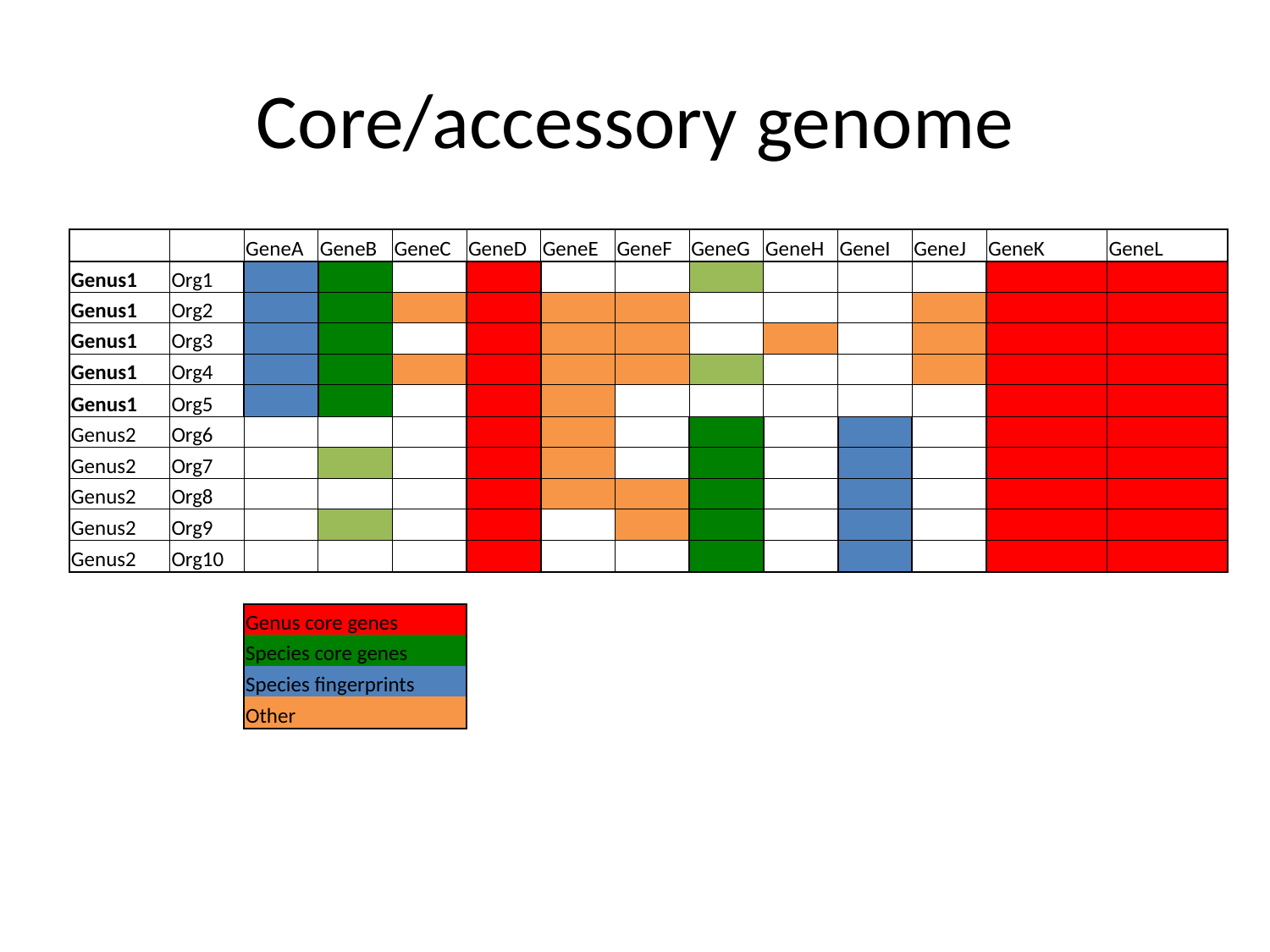

# Core/accessory genome
|  |  | GeneA | GeneB | GeneC | GeneD | GeneE | GeneF | GeneG | GeneH | GeneI | GeneJ | GeneK | GeneL |
| --- | --- | --- | --- | --- | --- | --- | --- | --- | --- | --- | --- | --- | --- |
| Genus1 | Org1 |  |  |  |  |  |  |  |  |  |  |  |  |
| Genus1 | Org2 |  |  |  |  |  |  |  |  |  |  |  |  |
| Genus1 | Org3 |  |  |  |  |  |  |  |  |  |  |  |  |
| Genus1 | Org4 |  |  |  |  |  |  |  |  |  |  |  |  |
| Genus1 | Org5 |  |  |  |  |  |  |  |  |  |  |  |  |
| Genus2 | Org6 |  |  |  |  |  |  |  |  |  |  |  |  |
| Genus2 | Org7 |  |  |  |  |  |  |  |  |  |  |  |  |
| Genus2 | Org8 |  |  |  |  |  |  |  |  |  |  |  |  |
| Genus2 | Org9 |  |  |  |  |  |  |  |  |  |  |  |  |
| Genus2 | Org10 |  |  |  |  |  |  |  |  |  |  |  |  |
|  |  |  |  |  |  |  |  |  |  |  |  |  |  |
|  |  | Genus core genes |  |  |  |  |  |  |  |  |  |  |  |
|  |  | Species core genes |  |  |  |  |  |  |  |  |  |  |  |
|  |  | Species fingerprints |  |  |  |  |  |  |  |  |  |  |  |
|  |  | Other |  |  |  |  |  |  |  |  |  |  |  |